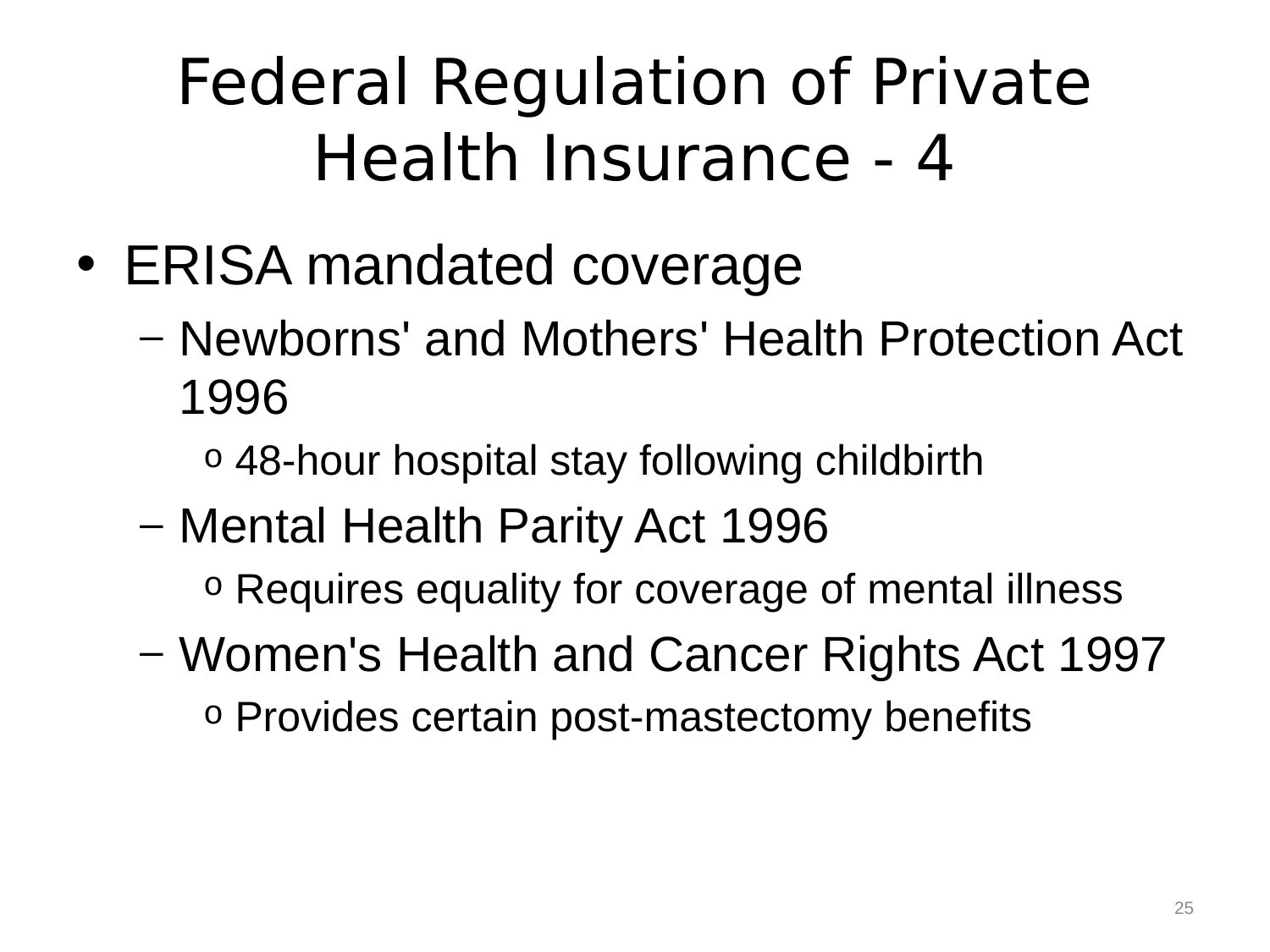

# Federal Regulation of Private Health Insurance - 4
ERISA mandated coverage
Newborns' and Mothers' Health Protection Act 1996
48-hour hospital stay following childbirth
Mental Health Parity Act 1996
Requires equality for coverage of mental illness
Women's Health and Cancer Rights Act 1997
Provides certain post-mastectomy benefits
25